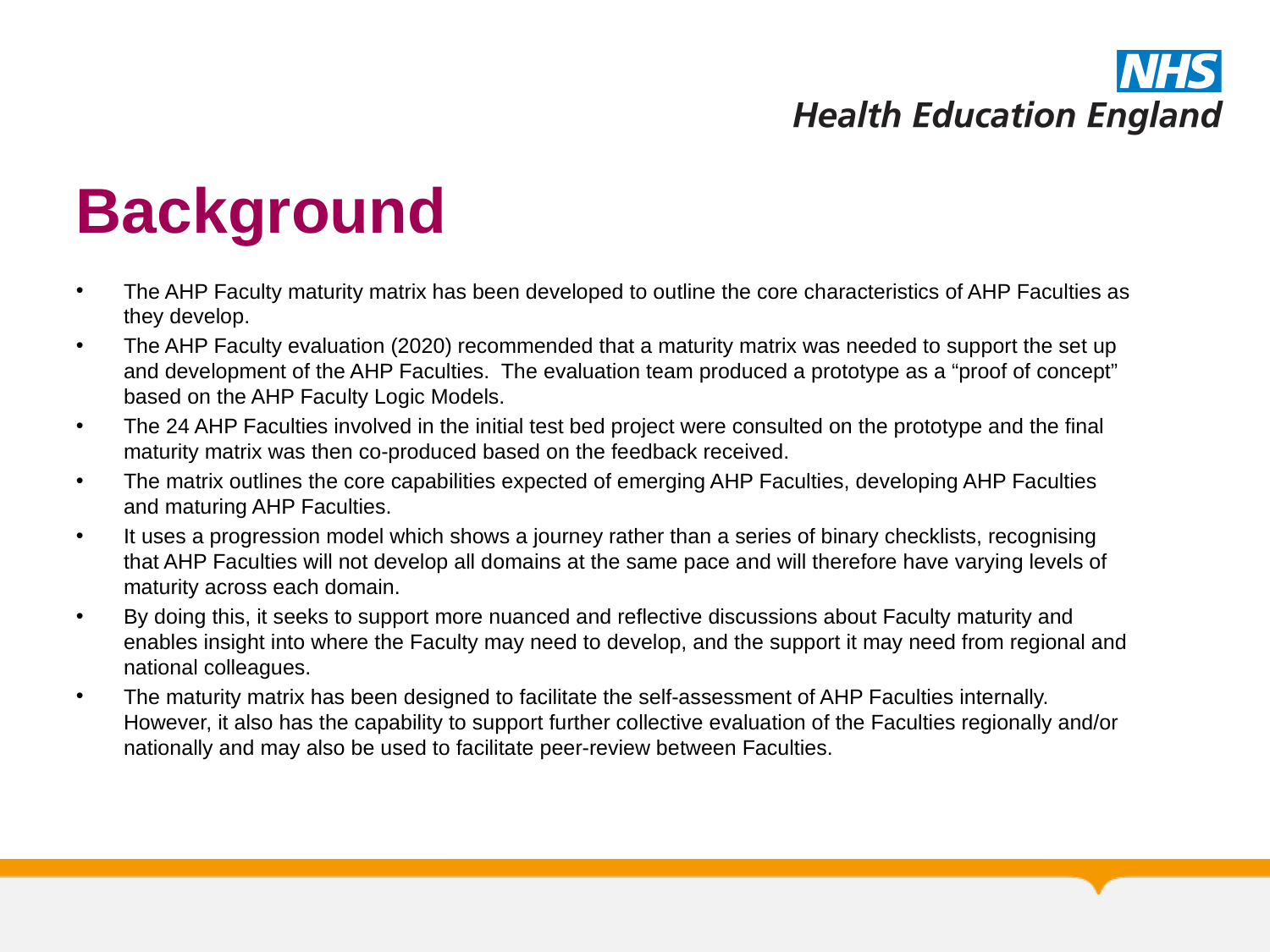

# Background
The AHP Faculty maturity matrix has been developed to outline the core characteristics of AHP Faculties as they develop.
The AHP Faculty evaluation (2020) recommended that a maturity matrix was needed to support the set up and development of the AHP Faculties.  The evaluation team produced a prototype as a “proof of concept” based on the AHP Faculty Logic Models.
The 24 AHP Faculties involved in the initial test bed project were consulted on the prototype and the final maturity matrix was then co-produced based on the feedback received.
The matrix outlines the core capabilities expected of emerging AHP Faculties, developing AHP Faculties and maturing AHP Faculties.
It uses a progression model which shows a journey rather than a series of binary checklists, recognising that AHP Faculties will not develop all domains at the same pace and will therefore have varying levels of maturity across each domain.
By doing this, it seeks to support more nuanced and reflective discussions about Faculty maturity and enables insight into where the Faculty may need to develop, and the support it may need from regional and national colleagues.
The maturity matrix has been designed to facilitate the self-assessment of AHP Faculties internally.  However, it also has the capability to support further collective evaluation of the Faculties regionally and/or nationally and may also be used to facilitate peer-review between Faculties.